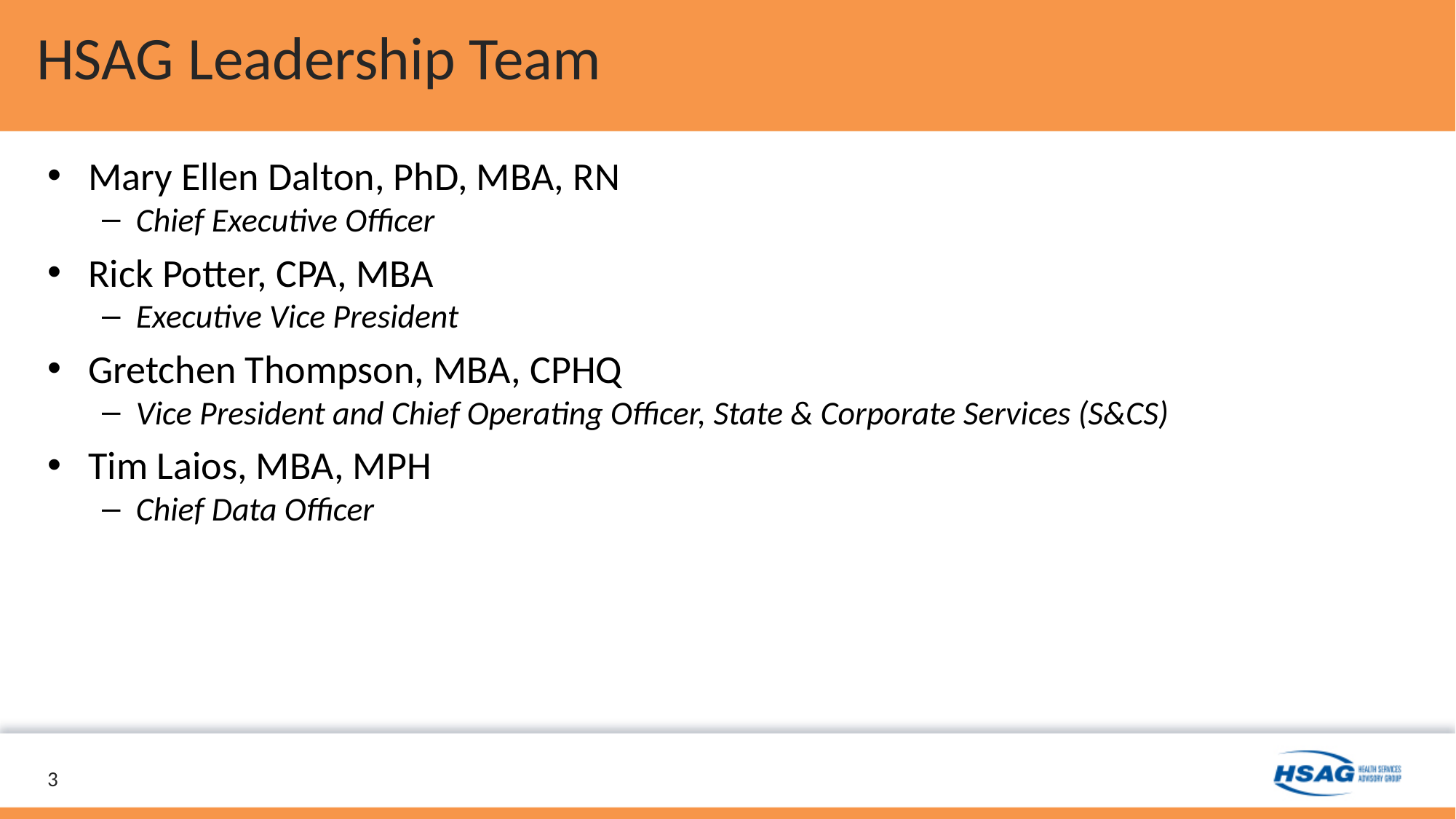

# HSAG Leadership Team
Mary Ellen Dalton, PhD, MBA, RN
Chief Executive Officer
Rick Potter, CPA, MBA
Executive Vice President
Gretchen Thompson, MBA, CPHQ
Vice President and Chief Operating Officer, State & Corporate Services (S&CS)
Tim Laios, MBA, MPH
Chief Data Officer
3